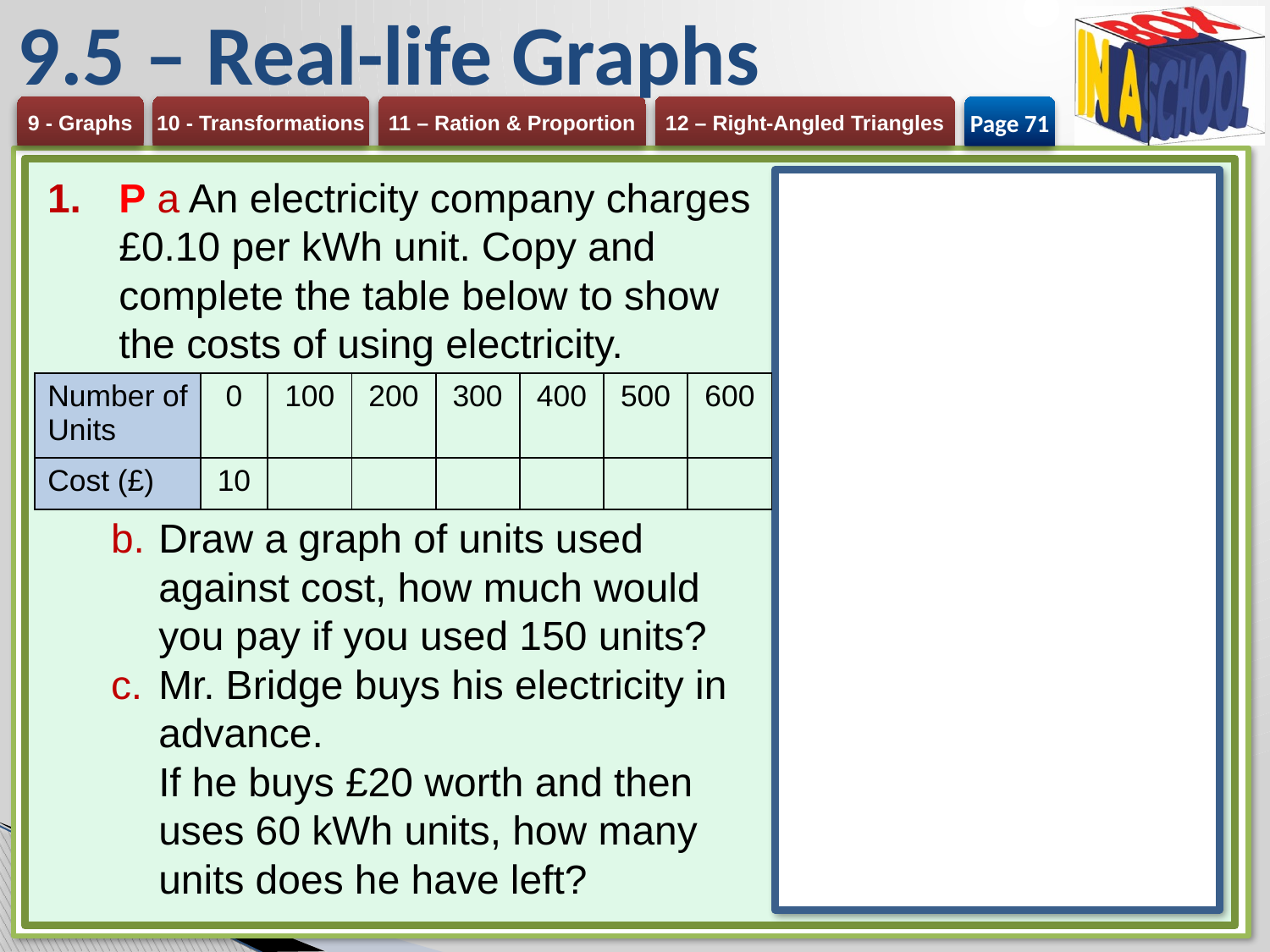

# 9.5 – Real-life Graphs
Page 71
P a An electricity company charges £0.10 per kWh unit. Copy and complete the table below to show the costs of using electricity.

Draw a graph of units used against cost, how much would you pay if you used 150 units?
Mr. Bridge buys his electricity in advance.
If he buys £20 worth and then uses 60 kWh units, how many units does he have left?
| Number of Units | 0 | 100 | 200 | 300 | 400 | 500 | 600 |
| --- | --- | --- | --- | --- | --- | --- | --- |
| Cost (£) | 10 |  |  |  |  |  |  |